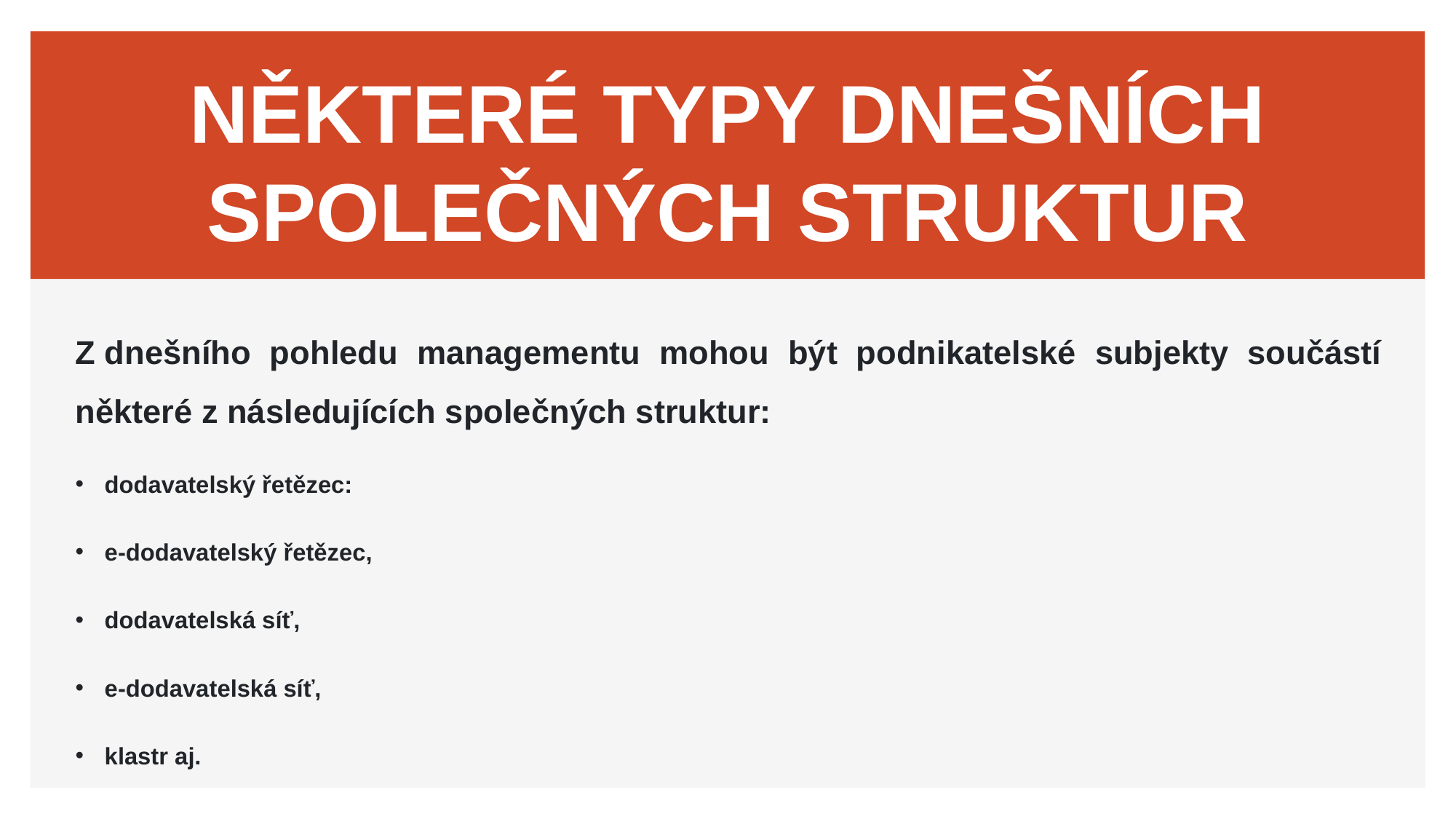

# NĚKTERÉ TYPY DNEŠNÍCH SPOLEČNÝCH STRUKTUR
Z dnešního pohledu managementu mohou být podnikatelské subjekty součástí některé z následujících společných struktur:
dodavatelský řetězec:
e-dodavatelský řetězec,
dodavatelská síť,
e-dodavatelská síť,
klastr aj.